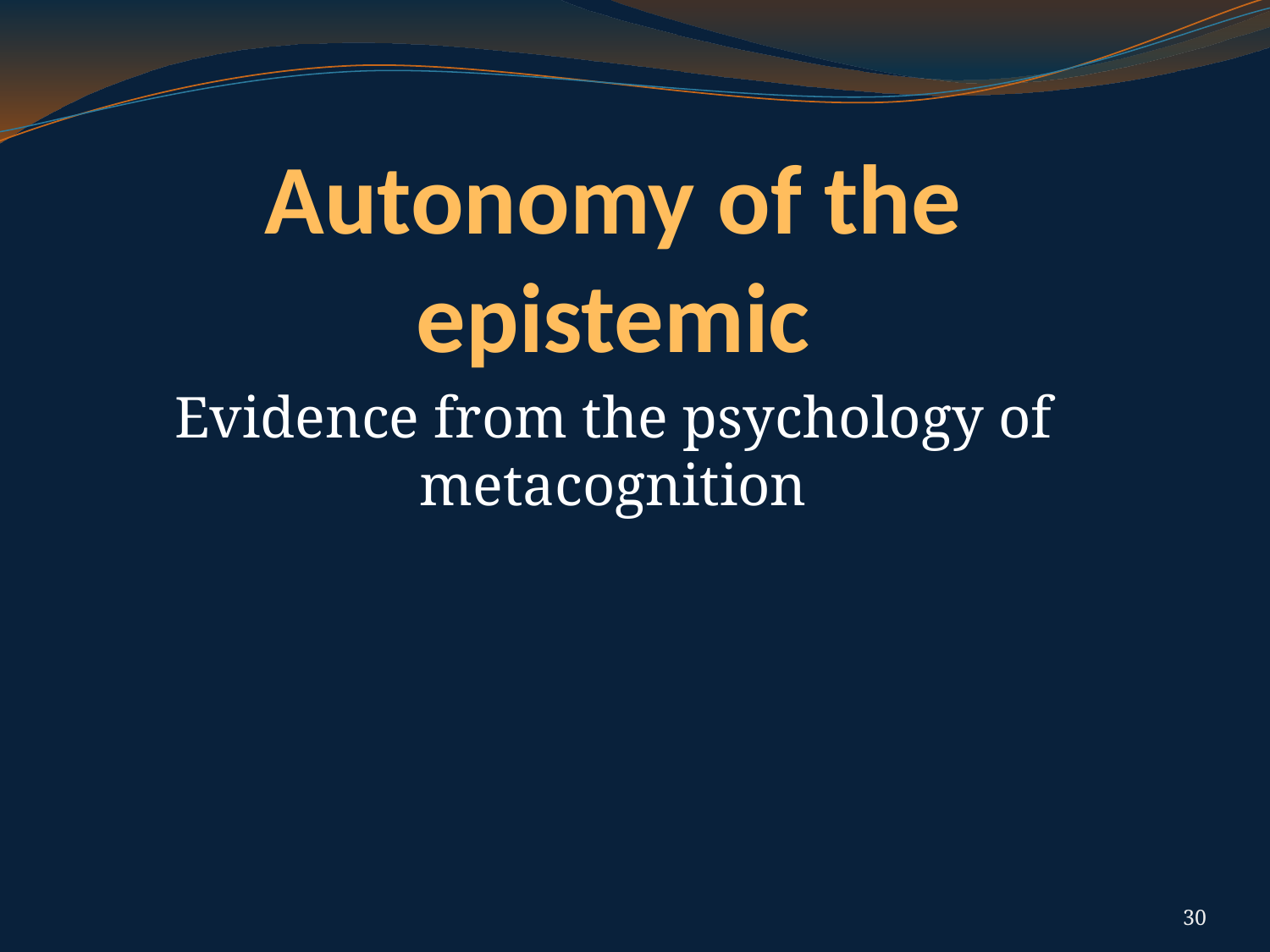

# Autonomy of the epistemic
Evidence from the psychology of metacognition

30